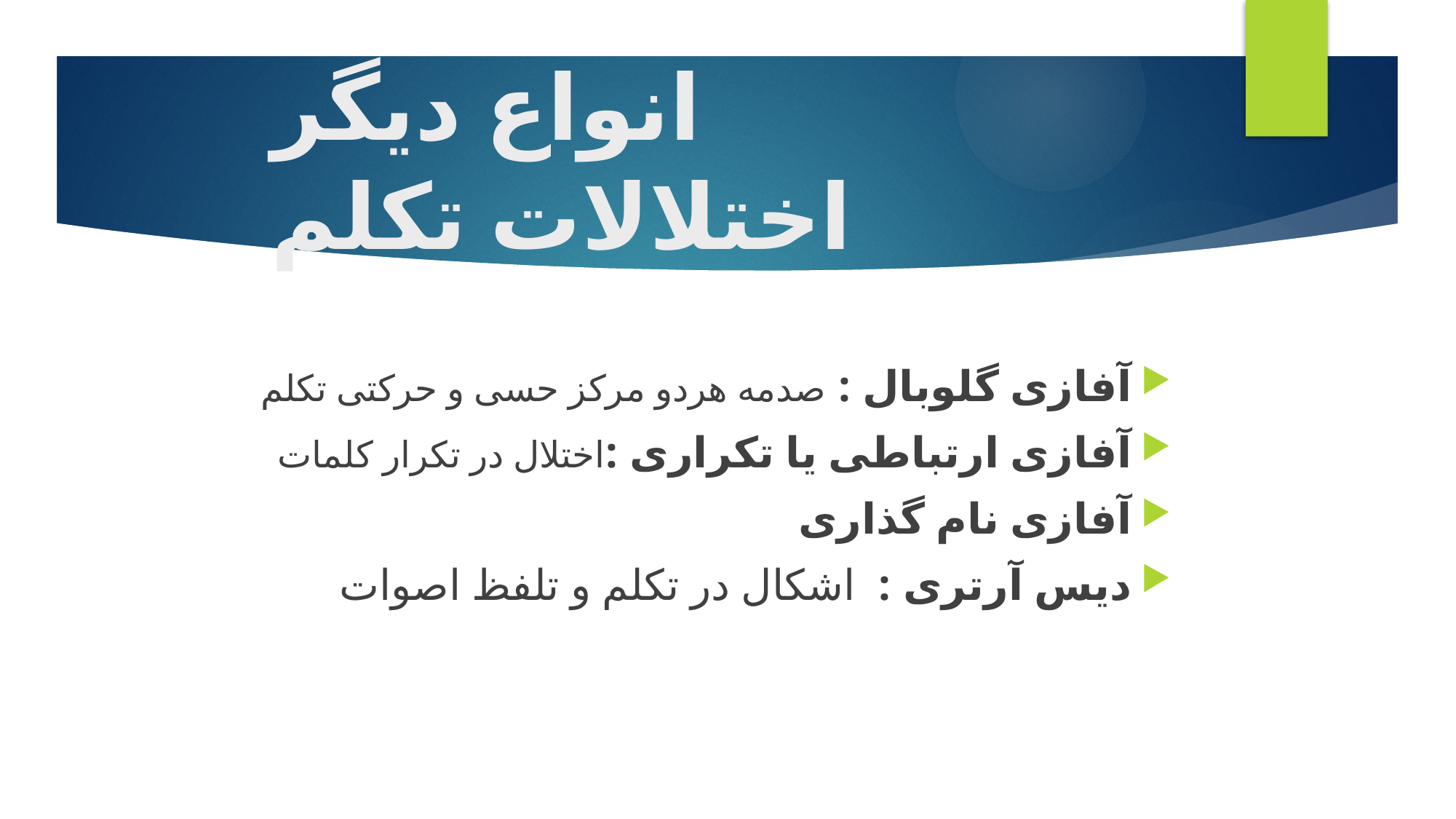

# انواع دیگر اختلالات تکلم
آفازی گلوبال : صدمه هردو مرکز حسی و حرکتی تکلم
آفازی ارتباطی یا تکراری :اختلال در تکرار کلمات
آفازی نام گذاری
دیس آرتری :  اشکال در تکلم و تلفظ اصوات